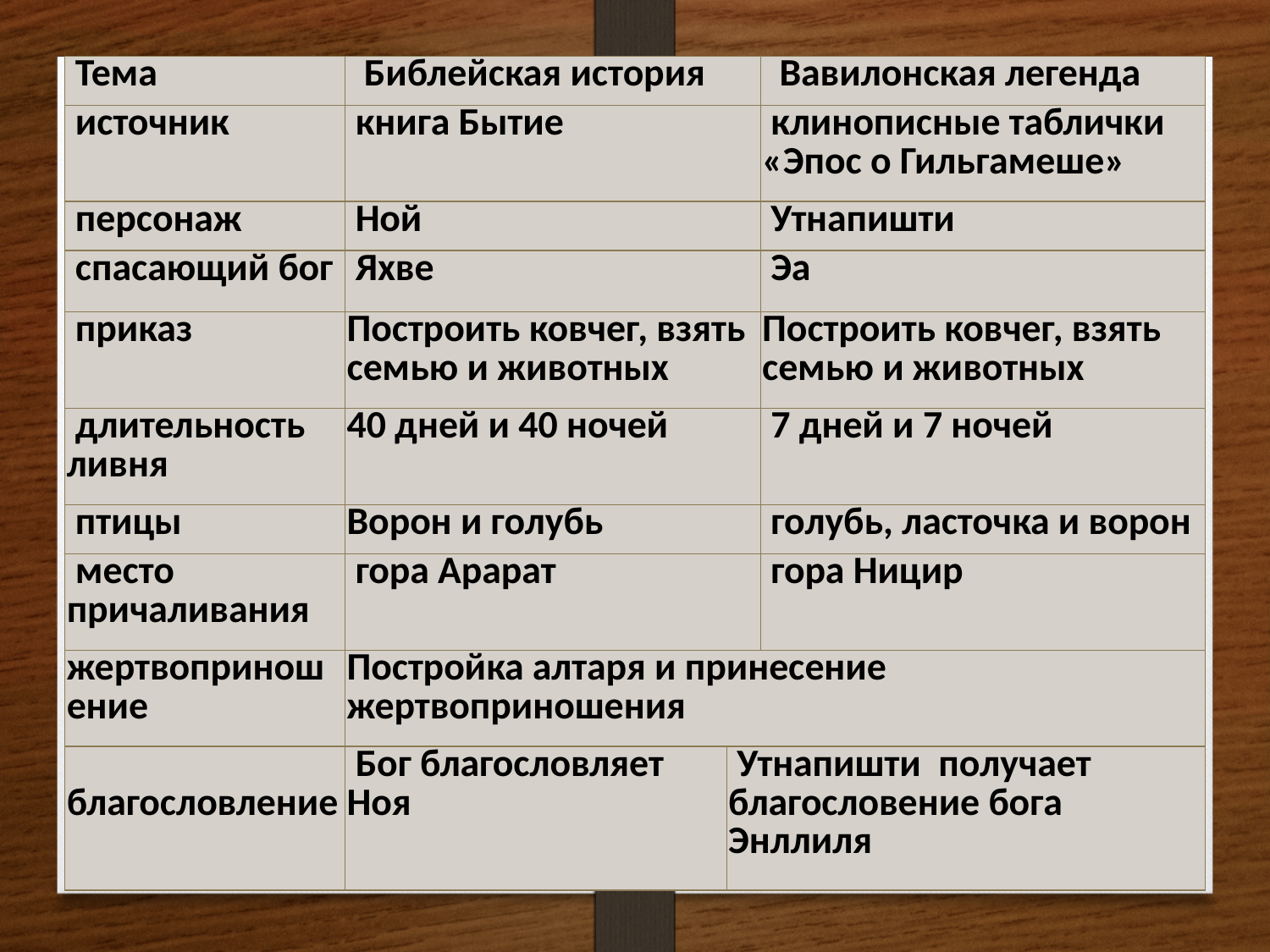

| Тема | Библейская история |  | Вавилонская легенда |
| --- | --- | --- | --- |
| источник | книга Бытие |  | клинописные таблички «Эпос о Гильгамеше» |
| персонаж | Ной |  | Утнапишти |
| спасающий бог | Яхве |  | Эа |
| приказ | Построить ковчег, взять семью и животных |  | Построить ковчег, взять семью и животных |
| длительность ливня | 40 дней и 40 ночей |  | 7 дней и 7 ночей |
| птицы | Ворон и голубь |  | голубь, ласточка и ворон |
| место причаливания | гора Арарат |  | гора Ницир |
| жертвоприношение | Постройка алтаря и принесение жертвоприношения |  |  |
| благословление | Бог благословляет Ноя | Утнапишти получает благословение бога Энллиля |  |